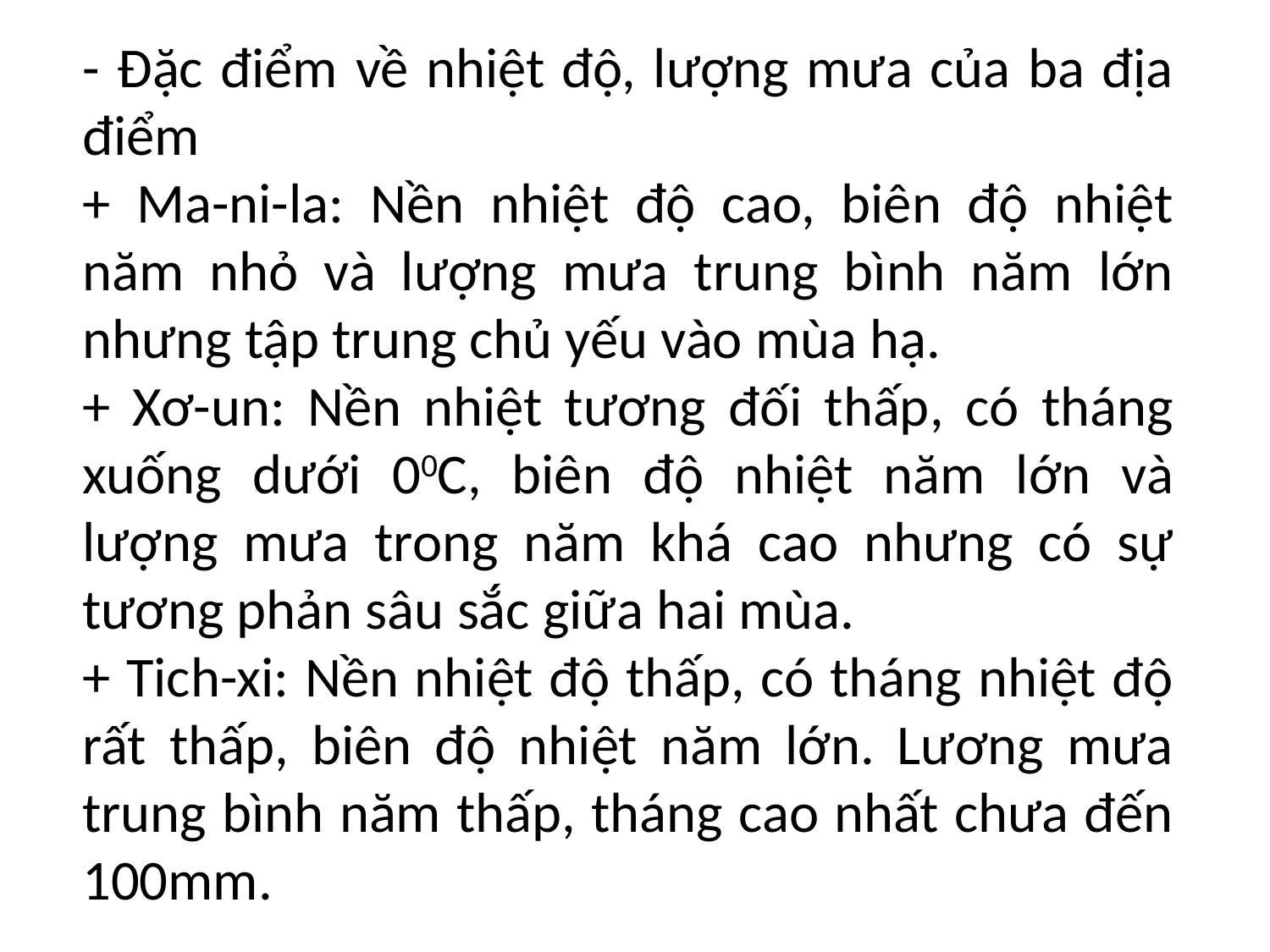

- Đặc điểm về nhiệt độ, lượng mưa của ba địa điểm
+ Ma-ni-la: Nền nhiệt độ cao, biên độ nhiệt năm nhỏ và lượng mưa trung bình năm lớn nhưng tập trung chủ yếu vào mùa hạ.
+ Xơ-un: Nền nhiệt tương đối thấp, có tháng xuống dưới 00C, biên độ nhiệt năm lớn và lượng mưa trong năm khá cao nhưng có sự tương phản sâu sắc giữa hai mùa.
+ Tich-xi: Nền nhiệt độ thấp, có tháng nhiệt độ rất thấp, biên độ nhiệt năm lớn. Lương mưa trung bình năm thấp, tháng cao nhất chưa đến 100mm.